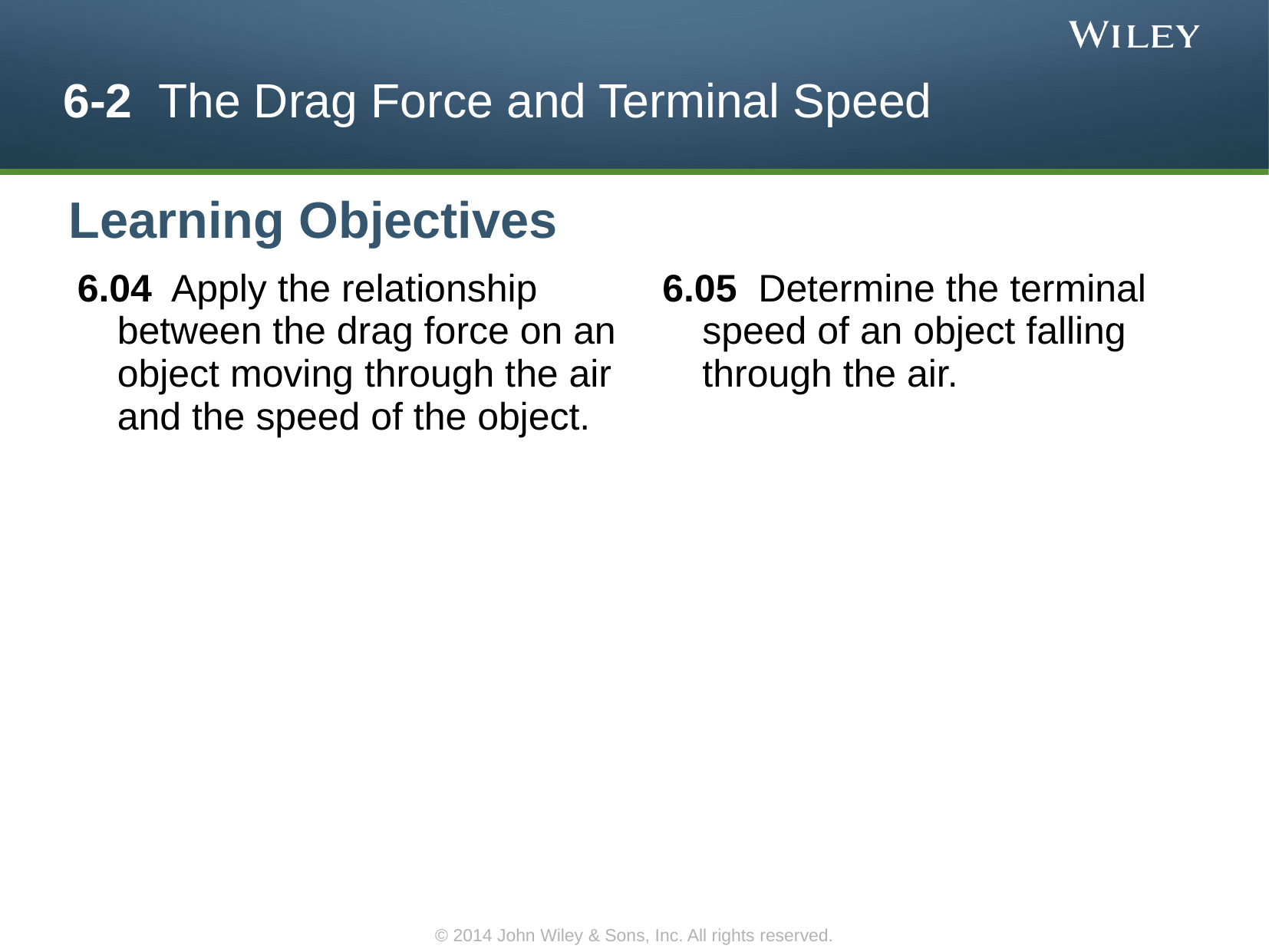

6-2  The Drag Force and Terminal Speed
Learning Objectives
6.04  Apply the relationship between the drag force on an object moving through the air and the speed of the object.
6.05  Determine the terminal speed of an object falling through the air.
© 2014 John Wiley & Sons, Inc. All rights reserved.